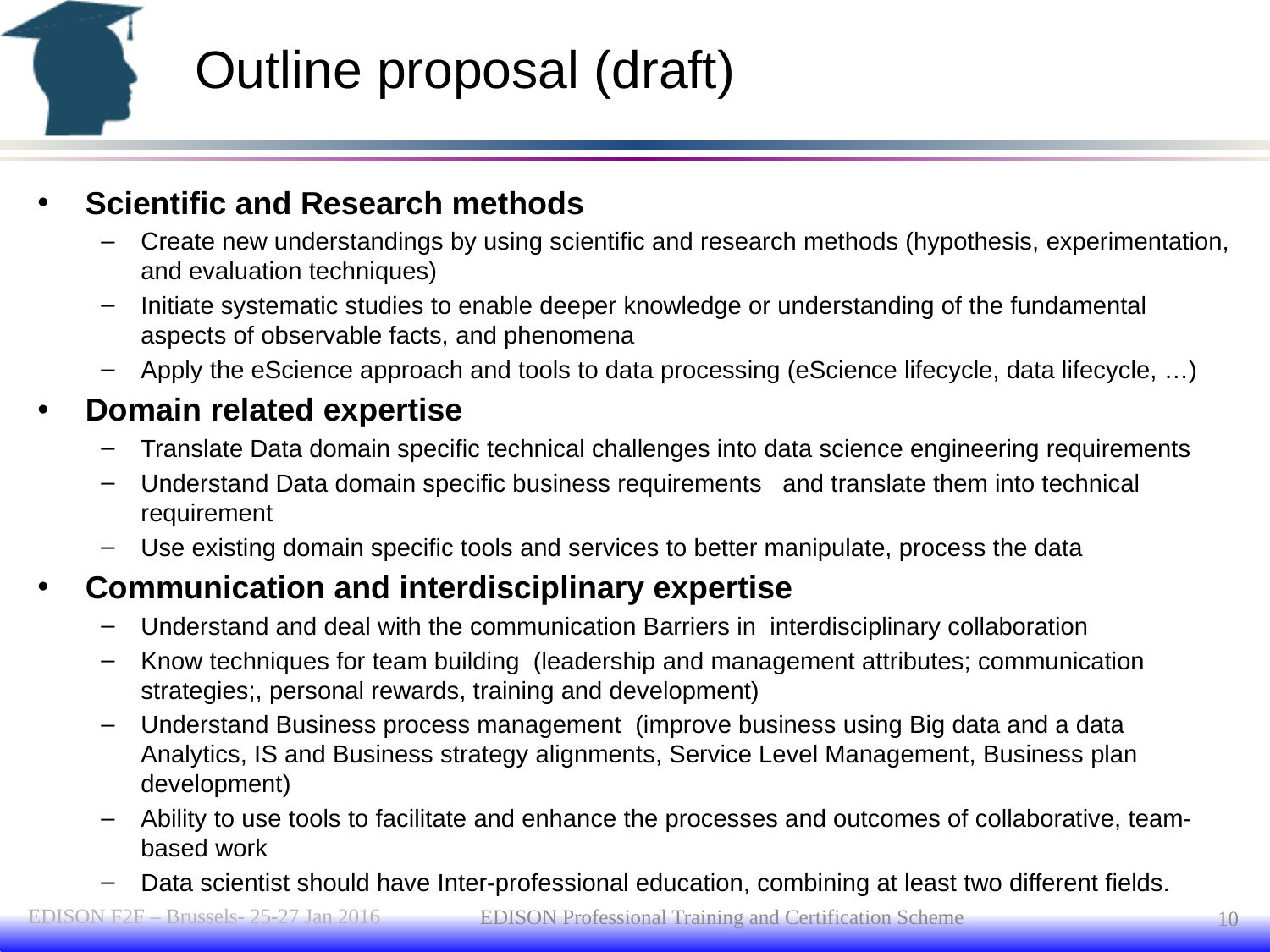

# Outline proposal (draft)
Scientific and Research methods
Create new understandings by using scientific and research methods (hypothesis, experimentation, and evaluation techniques)
Initiate systematic studies to enable deeper knowledge or understanding of the fundamental aspects of observable facts, and phenomena
Apply the eScience approach and tools to data processing (eScience lifecycle, data lifecycle, …)
Domain related expertise
Translate Data domain specific technical challenges into data science engineering requirements
Understand Data domain specific business requirements   and translate them into technical requirement
Use existing domain specific tools and services to better manipulate, process the data
Communication and interdisciplinary expertise
Understand and deal with the communication Barriers in  interdisciplinary collaboration
Know techniques for team building  (leadership and management attributes; communication strategies;, personal rewards, training and development)
Understand Business process management  (improve business using Big data and a data Analytics, IS and Business strategy alignments, Service Level Management, Business plan development)
Ability to use tools to facilitate and enhance the processes and outcomes of collaborative, team-based work
Data scientist should have Inter-professional education, combining at least two different fields.

EDISON F2F – Brussels- 25-27 Jan 2016
10
EDISON Professional Training and Certification Scheme